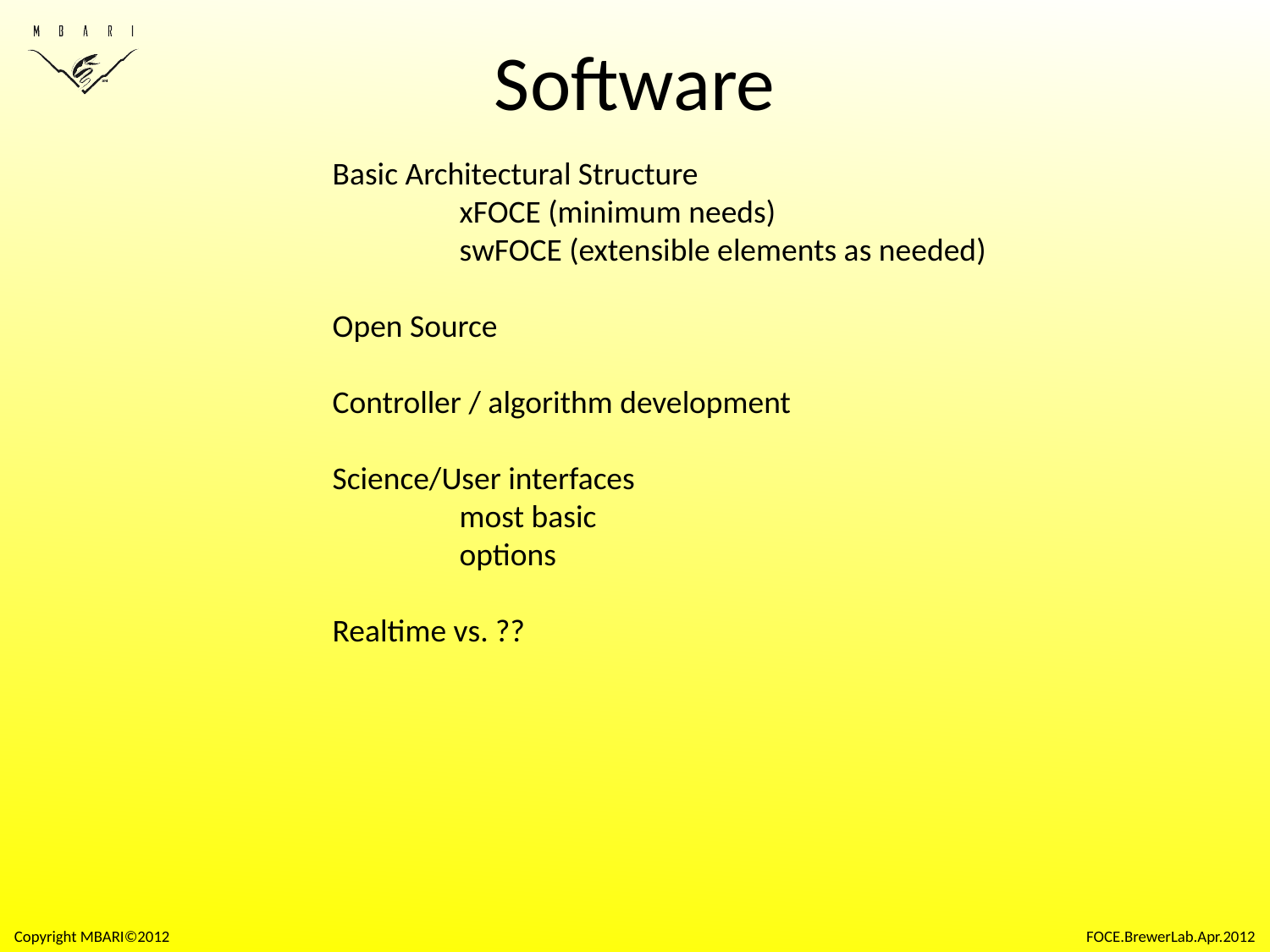

# Software
Basic Architectural Structure
	xFOCE (minimum needs)
	swFOCE (extensible elements as needed)

Open Source

Controller / algorithm development

Science/User interfaces
	most basic
	options

Realtime vs. ??